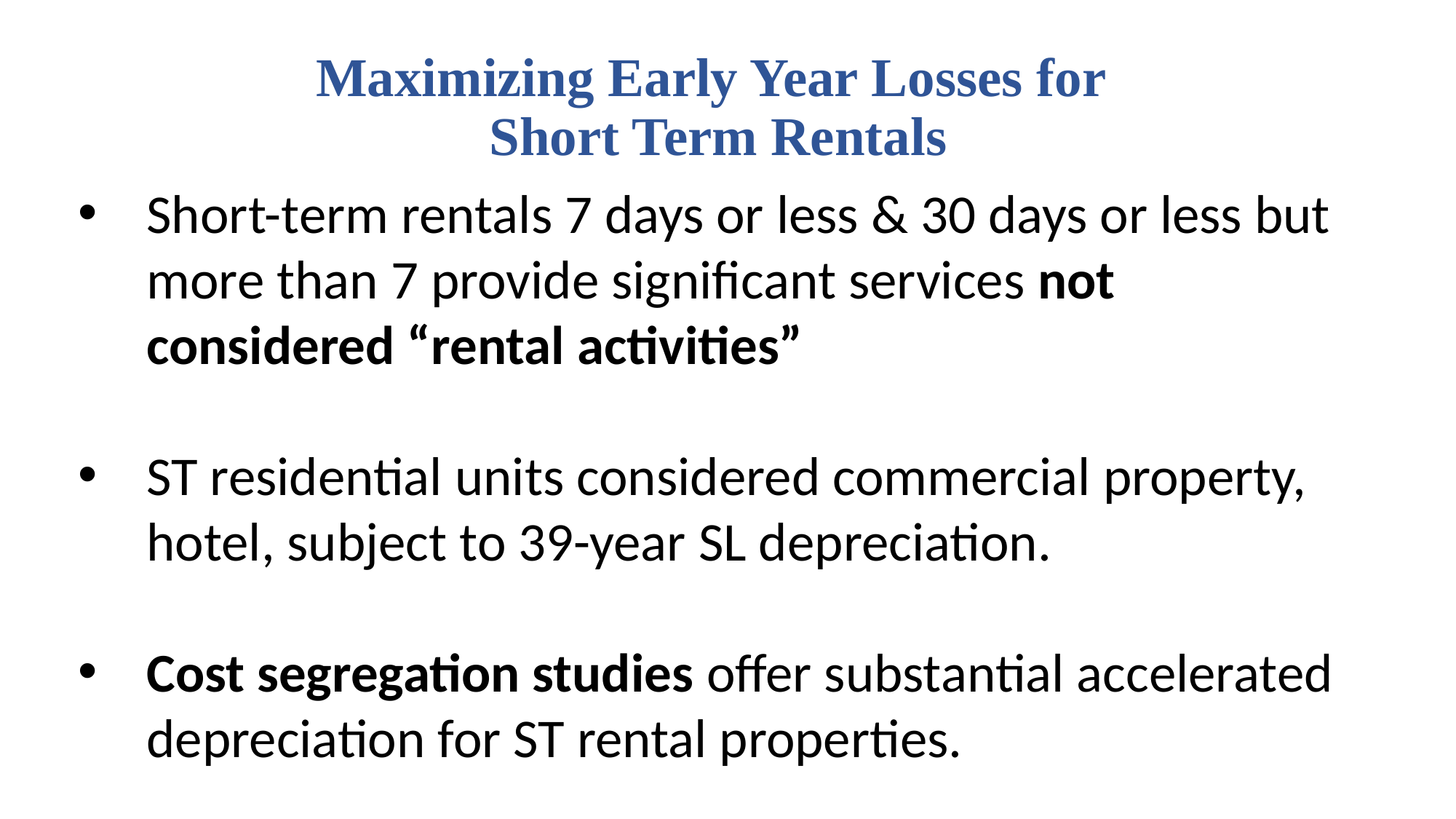

# Maximizing Early Year Losses for Short Term Rentals
Short-term rentals 7 days or less & 30 days or less but more than 7 provide significant services not considered “rental activities”

ST residential units considered commercial property, hotel, subject to 39-year SL depreciation.

Cost segregation studies offer substantial accelerated depreciation for ST rental properties.